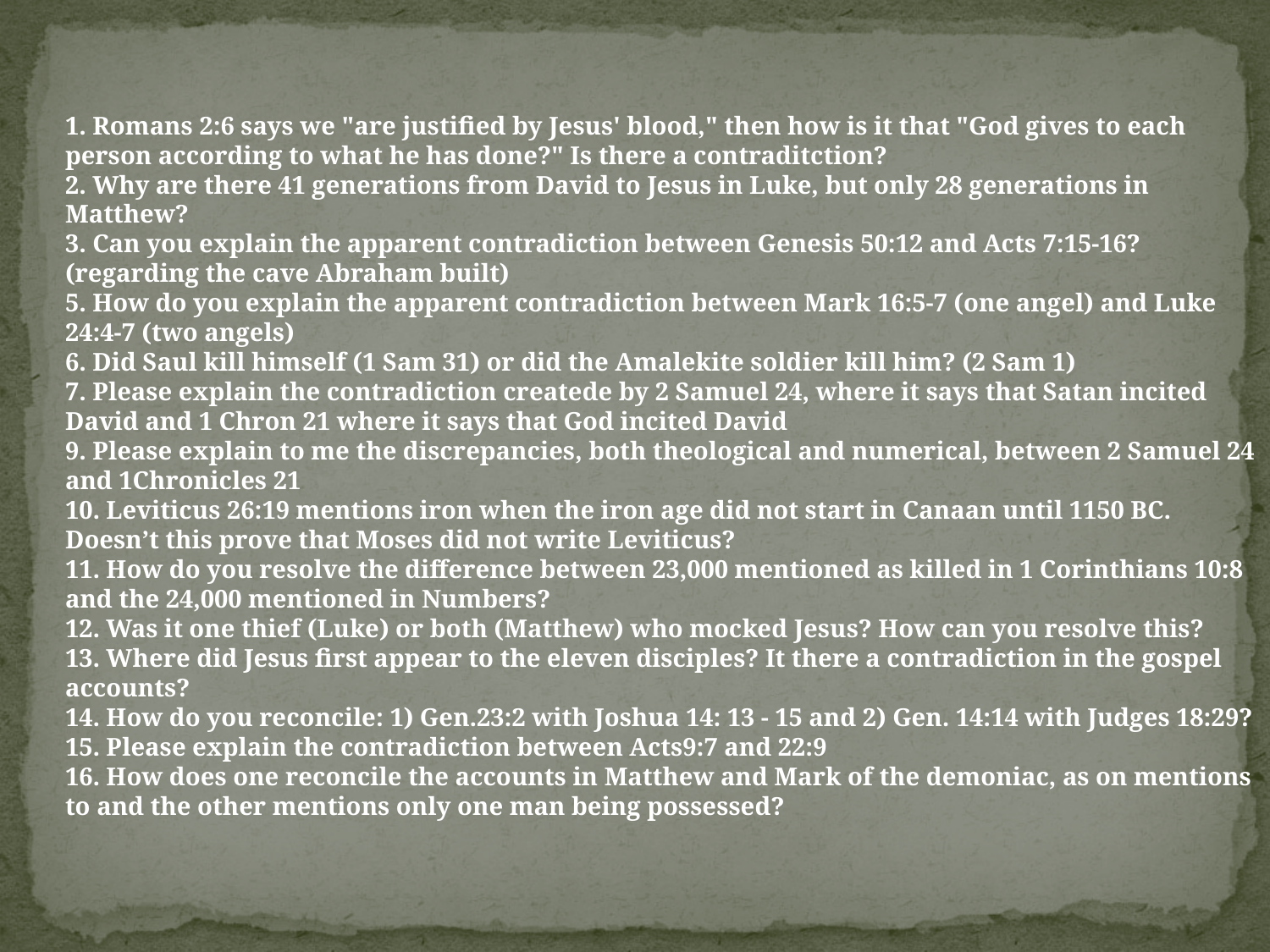

1. Romans 2:6 says we "are justified by Jesus' blood," then how is it that "God gives to each person according to what he has done?" Is there a contraditction?
2. Why are there 41 generations from David to Jesus in Luke, but only 28 generations in Matthew?
3. Can you explain the apparent contradiction between Genesis 50:12 and Acts 7:15-16? (regarding the cave Abraham built)
5. How do you explain the apparent contradiction between Mark 16:5-7 (one angel) and Luke 24:4-7 (two angels)
6. Did Saul kill himself (1 Sam 31) or did the Amalekite soldier kill him? (2 Sam 1)
7. Please explain the contradiction createde by 2 Samuel 24, where it says that Satan incited
David and 1 Chron 21 where it says that God incited David
9. Please explain to me the discrepancies, both theological and numerical, between 2 Samuel 24 and 1Chronicles 21
10. Leviticus 26:19 mentions iron when the iron age did not start in Canaan until 1150 BC.  Doesn’t this prove that Moses did not write Leviticus?
11. How do you resolve the difference between 23,000 mentioned as killed in 1 Corinthians 10:8 and the 24,000 mentioned in Numbers?
12. Was it one thief (Luke) or both (Matthew) who mocked Jesus? How can you resolve this?
13. Where did Jesus first appear to the eleven disciples? It there a contradiction in the gospel accounts?
14. How do you reconcile: 1) Gen.23:2 with Joshua 14: 13 - 15 and 2) Gen. 14:14 with Judges 18:29?
15. Please explain the contradiction between Acts9:7 and 22:9
16. How does one reconcile the accounts in Matthew and Mark of the demoniac, as on mentions to and the other mentions only one man being possessed?